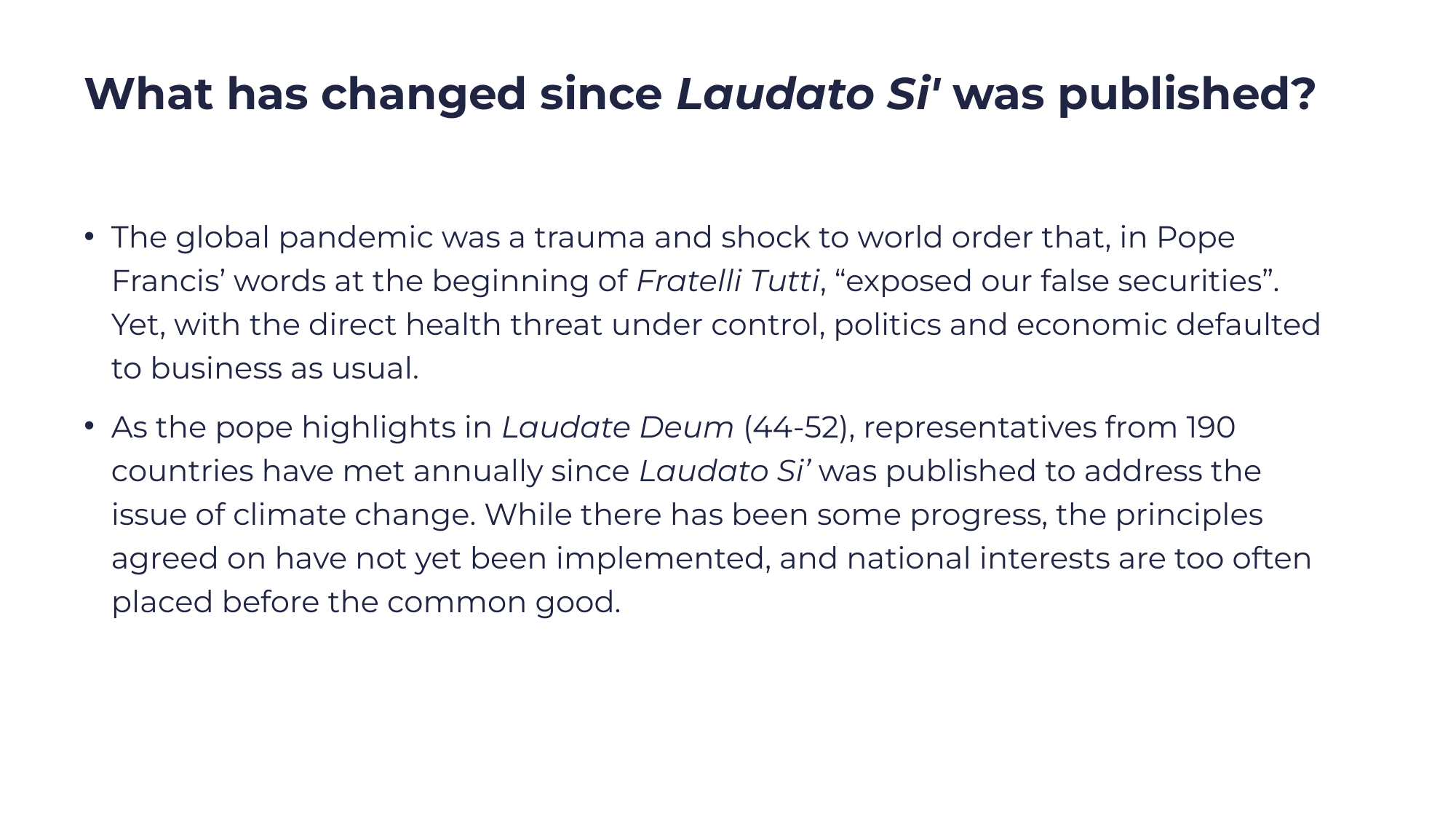

# What has changed since Laudato Si' was published?
The global pandemic was a trauma and shock to world order that, in Pope Francis’ words at the beginning of Fratelli Tutti, “exposed our false securities”. Yet, with the direct health threat under control, politics and economic defaulted to business as usual.
As the pope highlights in Laudate Deum (44-52), representatives from 190 countries have met annually since Laudato Si’ was published to address the issue of climate change. While there has been some progress, the principles agreed on have not yet been implemented, and national interests are too often placed before the common good.